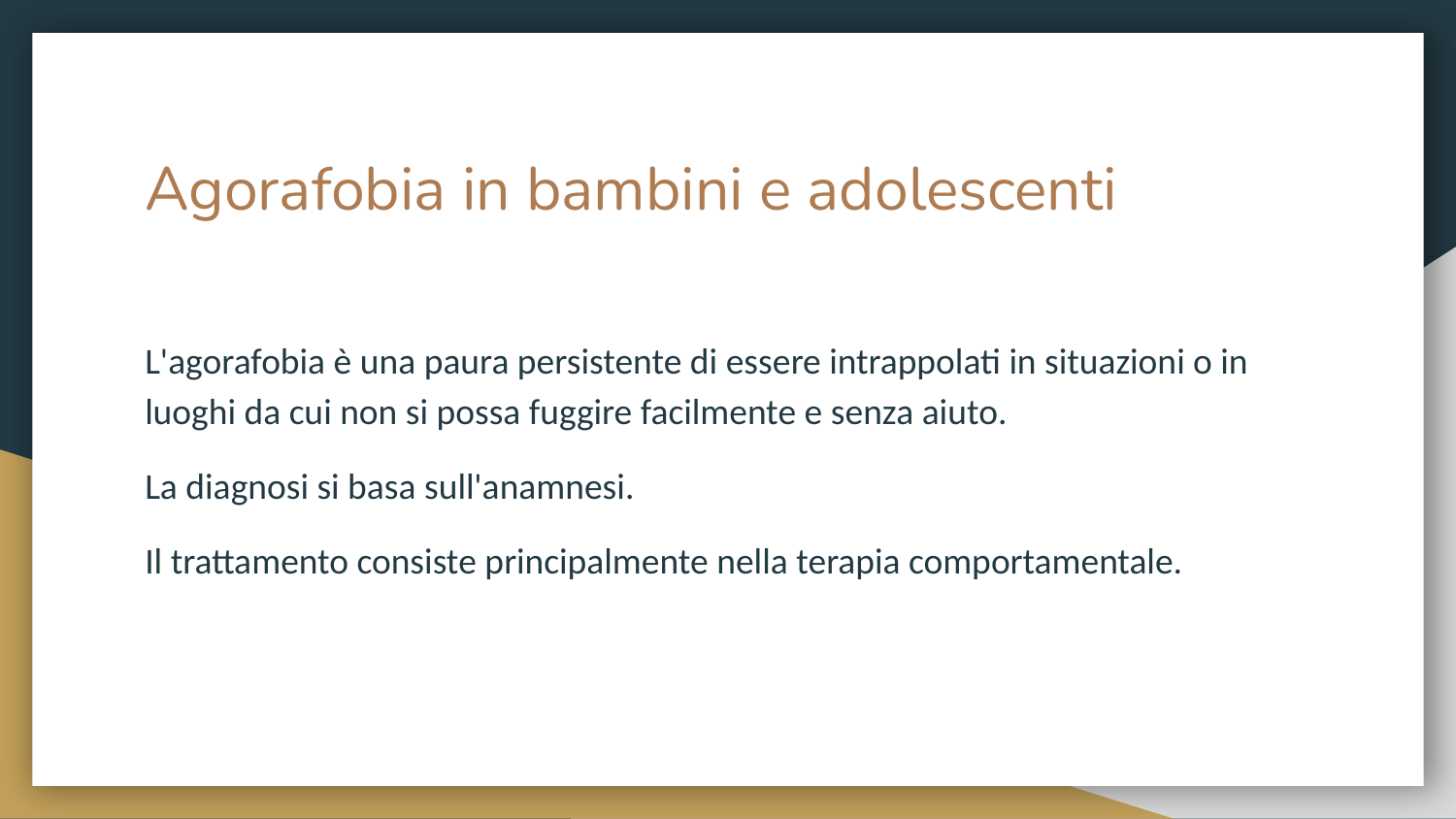

# Agorafobia in bambini e adolescenti
L'agorafobia è una paura persistente di essere intrappolati in situazioni o in luoghi da cui non si possa fuggire facilmente e senza aiuto.
La diagnosi si basa sull'anamnesi.
Il trattamento consiste principalmente nella terapia comportamentale.